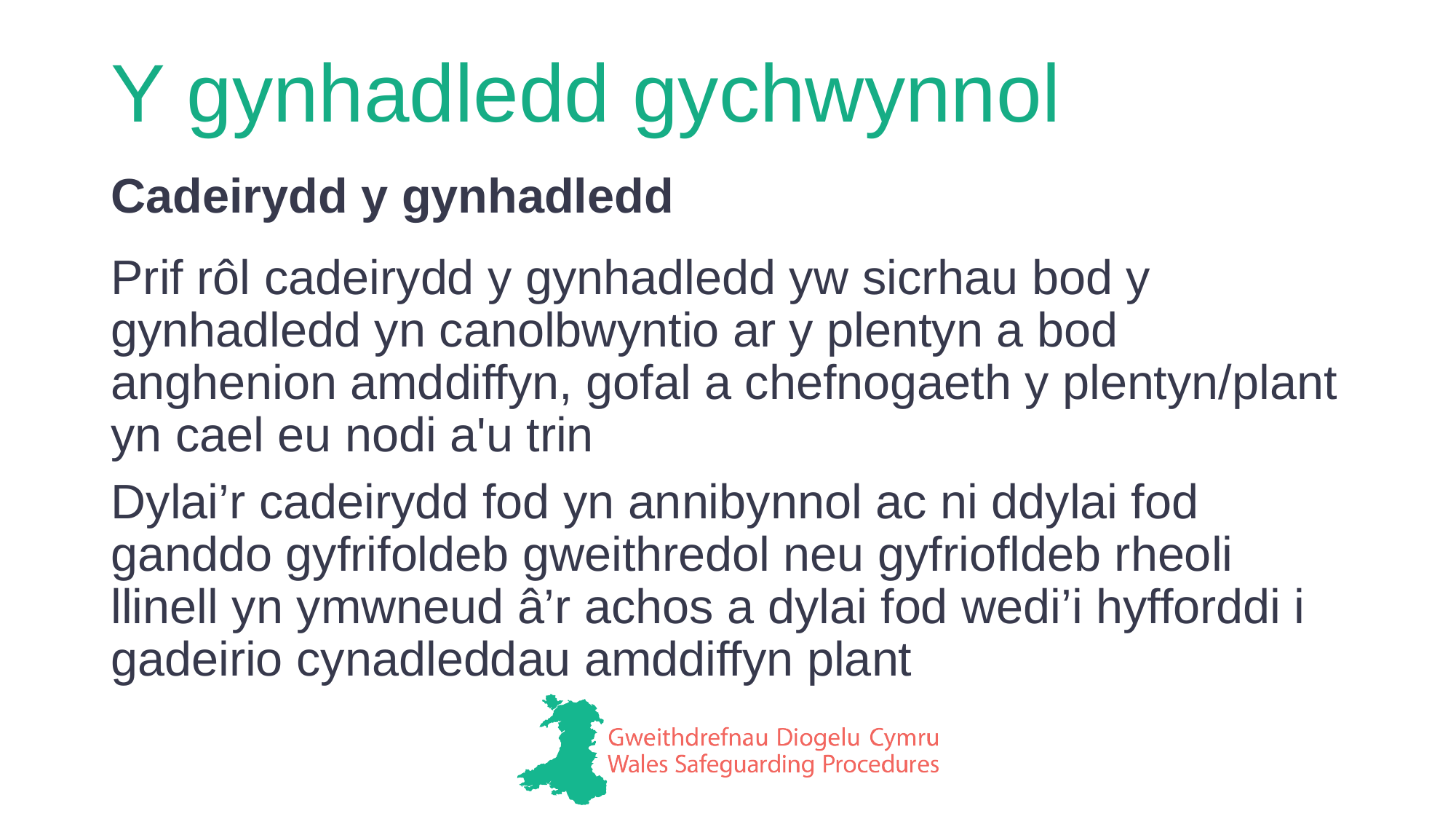

# Y gynhadledd gychwynnol
Cadeirydd y gynhadledd
Prif rôl cadeirydd y gynhadledd yw sicrhau bod y gynhadledd yn canolbwyntio ar y plentyn a bod anghenion amddiffyn, gofal a chefnogaeth y plentyn/plant yn cael eu nodi a'u trin
Dylai’r cadeirydd fod yn annibynnol ac ni ddylai fod ganddo gyfrifoldeb gweithredol neu gyfriofldeb rheoli llinell yn ymwneud â’r achos a dylai fod wedi’i hyfforddi i gadeirio cynadleddau amddiffyn plant